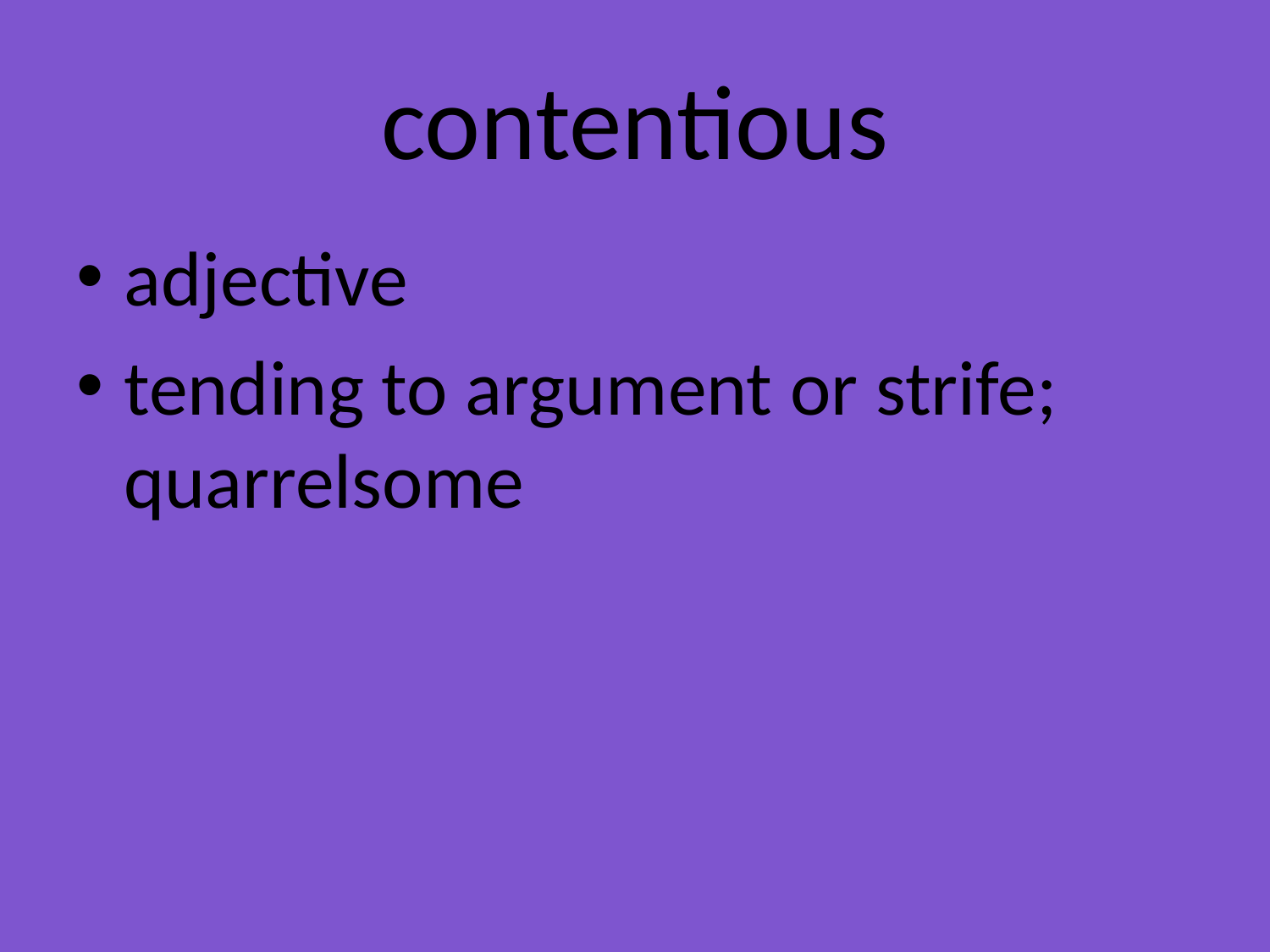

# contentious
adjective
tending to argument or strife; quarrelsome